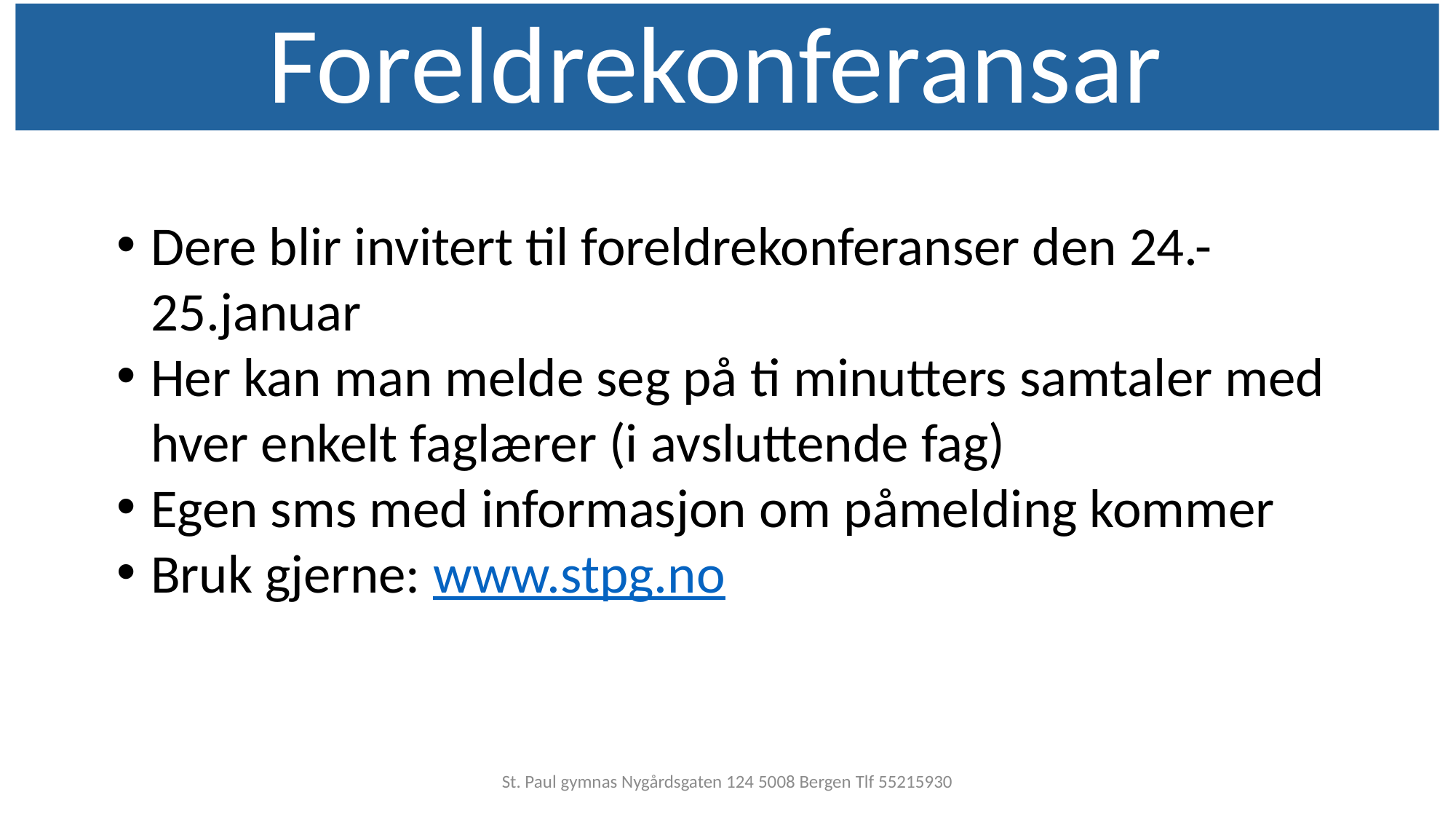

Foreldrekonferansar

Dere blir invitert til foreldrekonferanser den 24.-25.januar
Her kan man melde seg på ti minutters samtaler med hver enkelt faglærer (i avsluttende fag)
Egen sms med informasjon om påmelding kommer
Bruk gjerne: www.stpg.no

St. Paul gymnas Nygårdsgaten 124 5008 Bergen Tlf 55215930